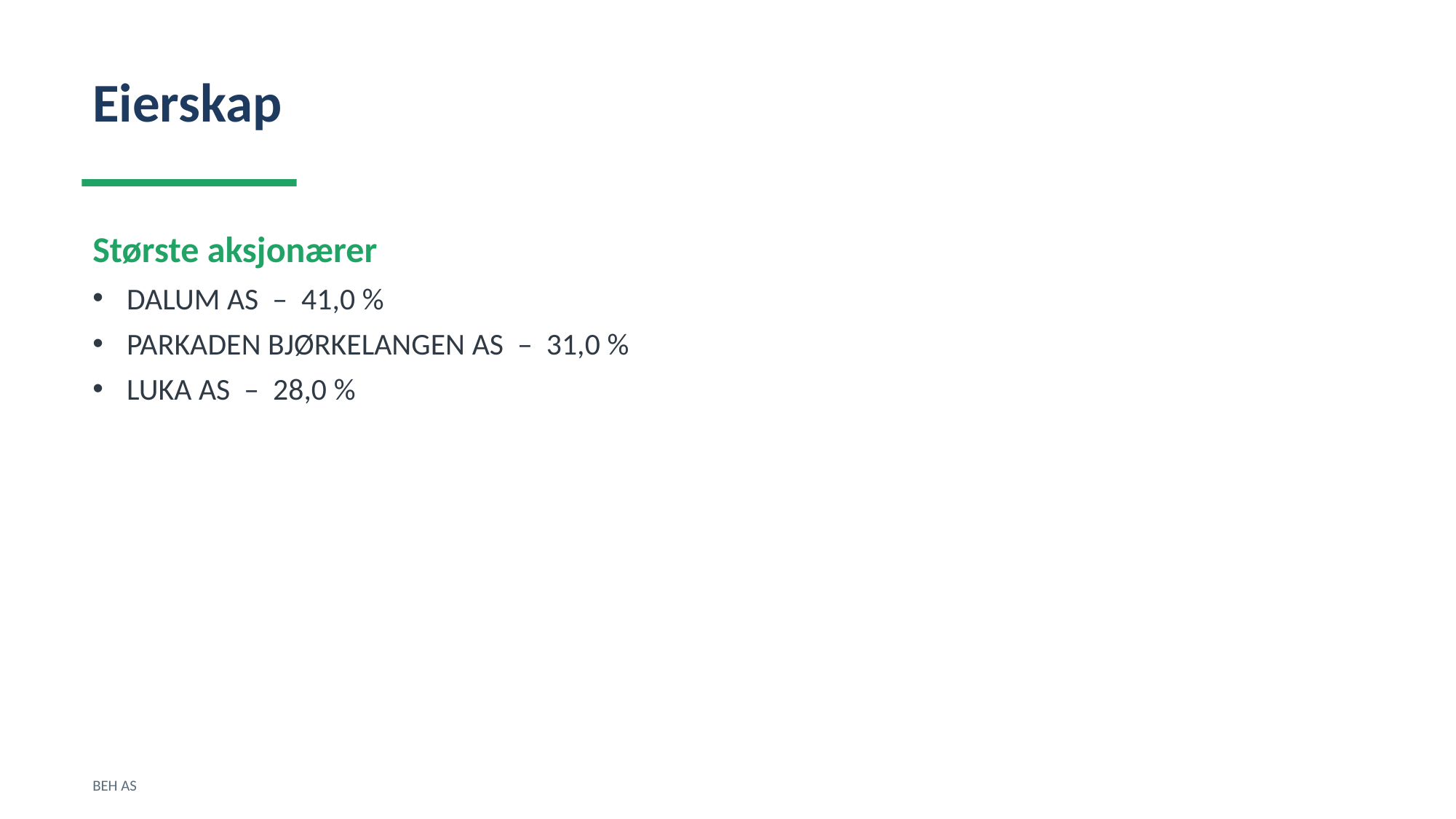

Eierskap

Største aksjonærer
DALUM AS  –  41,0 %
PARKADEN BJØRKELANGEN AS  –  31,0 %
LUKA AS  –  28,0 %
BEH AS